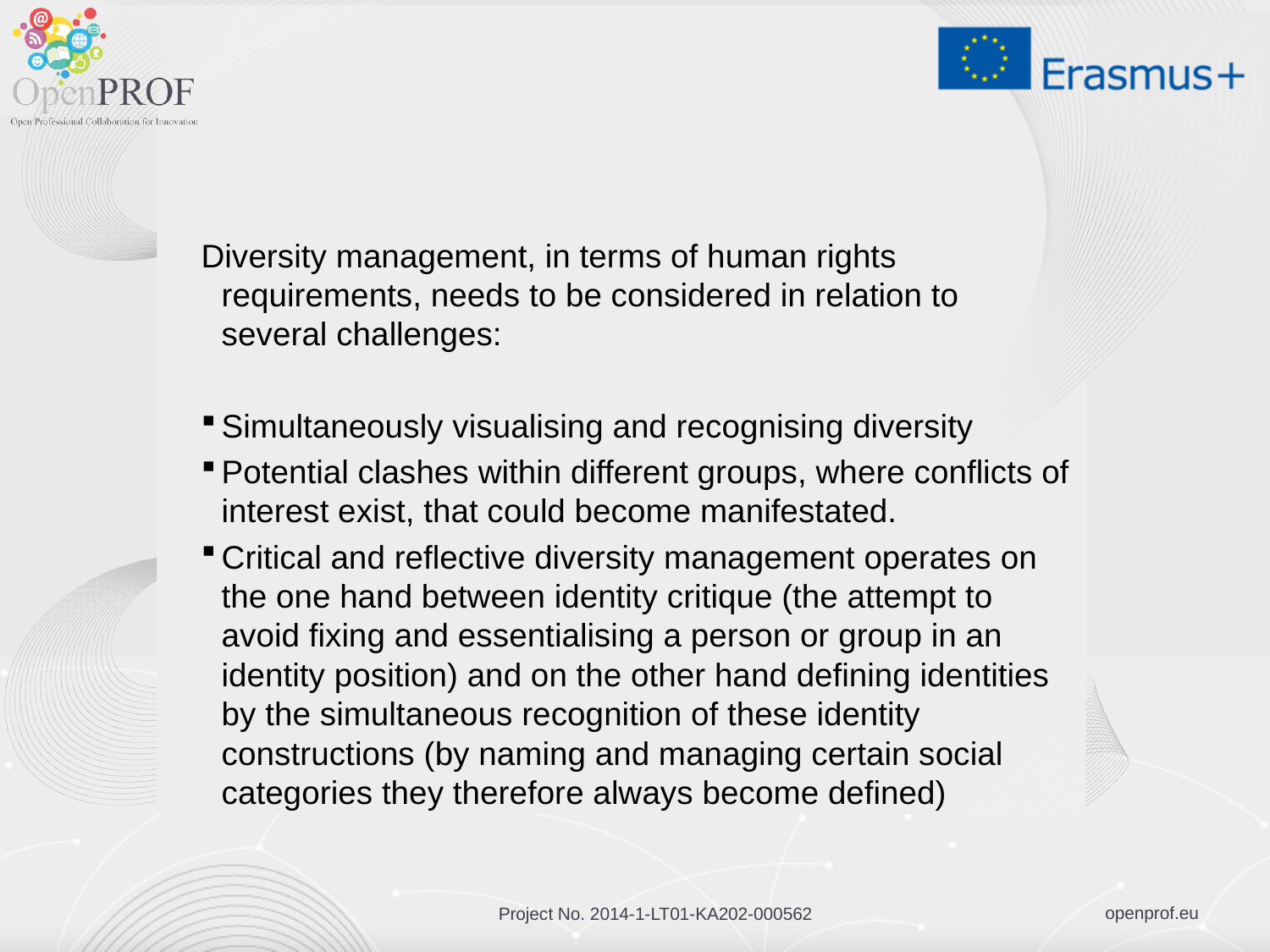

#
Diversity management, in terms of human rights requirements, needs to be considered in relation to several challenges:

Simultaneously visualising and recognising diversity
Potential clashes within different groups, where conflicts of interest exist, that could become manifestated.
Critical and reflective diversity management operates on the one hand between identity critique (the attempt to avoid fixing and essentialising a person or group in an identity position) and on the other hand defining identities by the simultaneous recognition of these identity constructions (by naming and managing certain social categories they therefore always become defined)